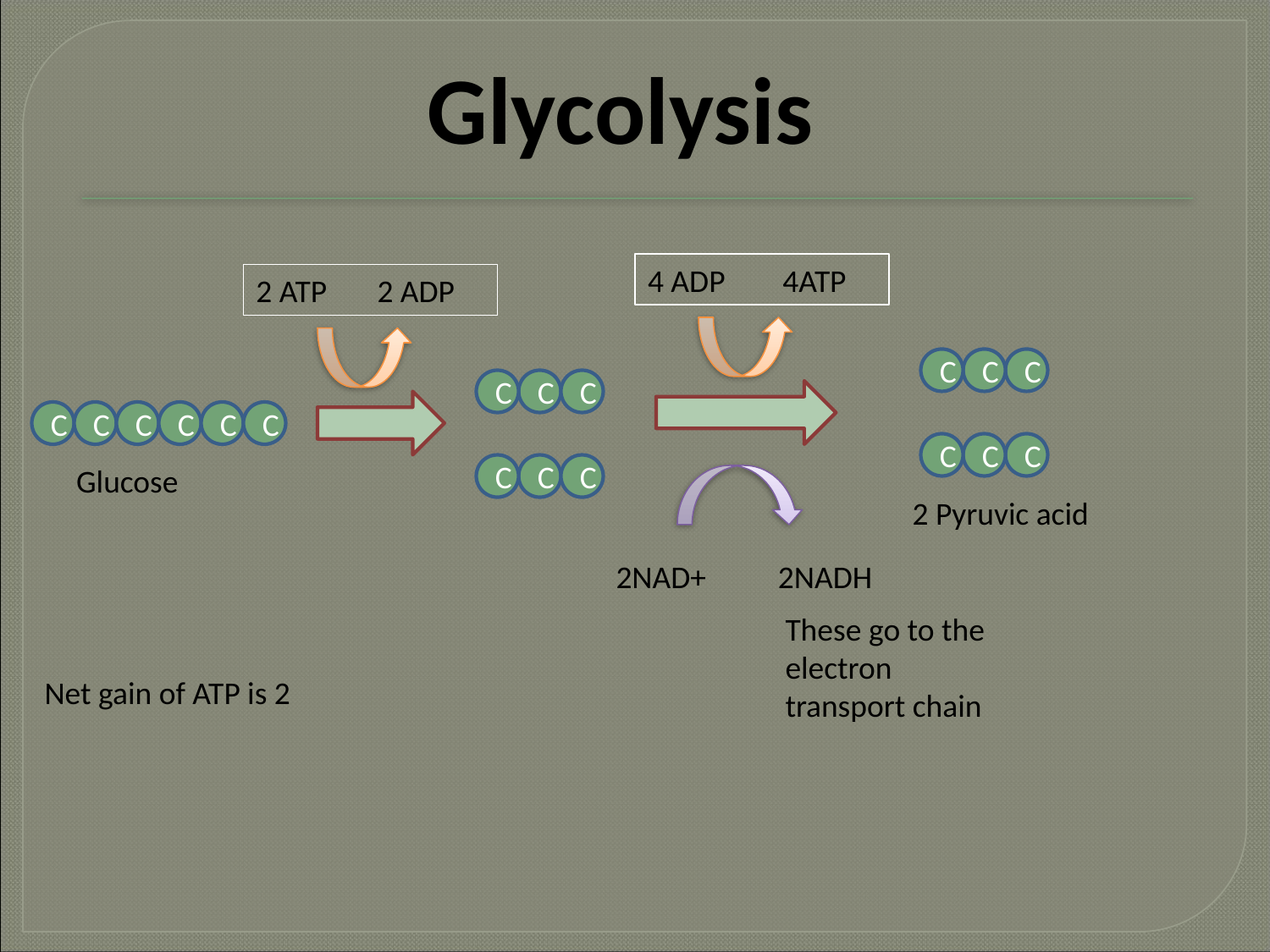

Glycolysis
4 ADP        4ATP
2 ATP       2 ADP

C
C
C
C
C
C

C
C
C
C
C
C
C
C
C
Glucose
C
C
C

2 Pyruvic acid
2NAD+          2NADH
These go to the electron transport chain
Net gain of ATP is 2